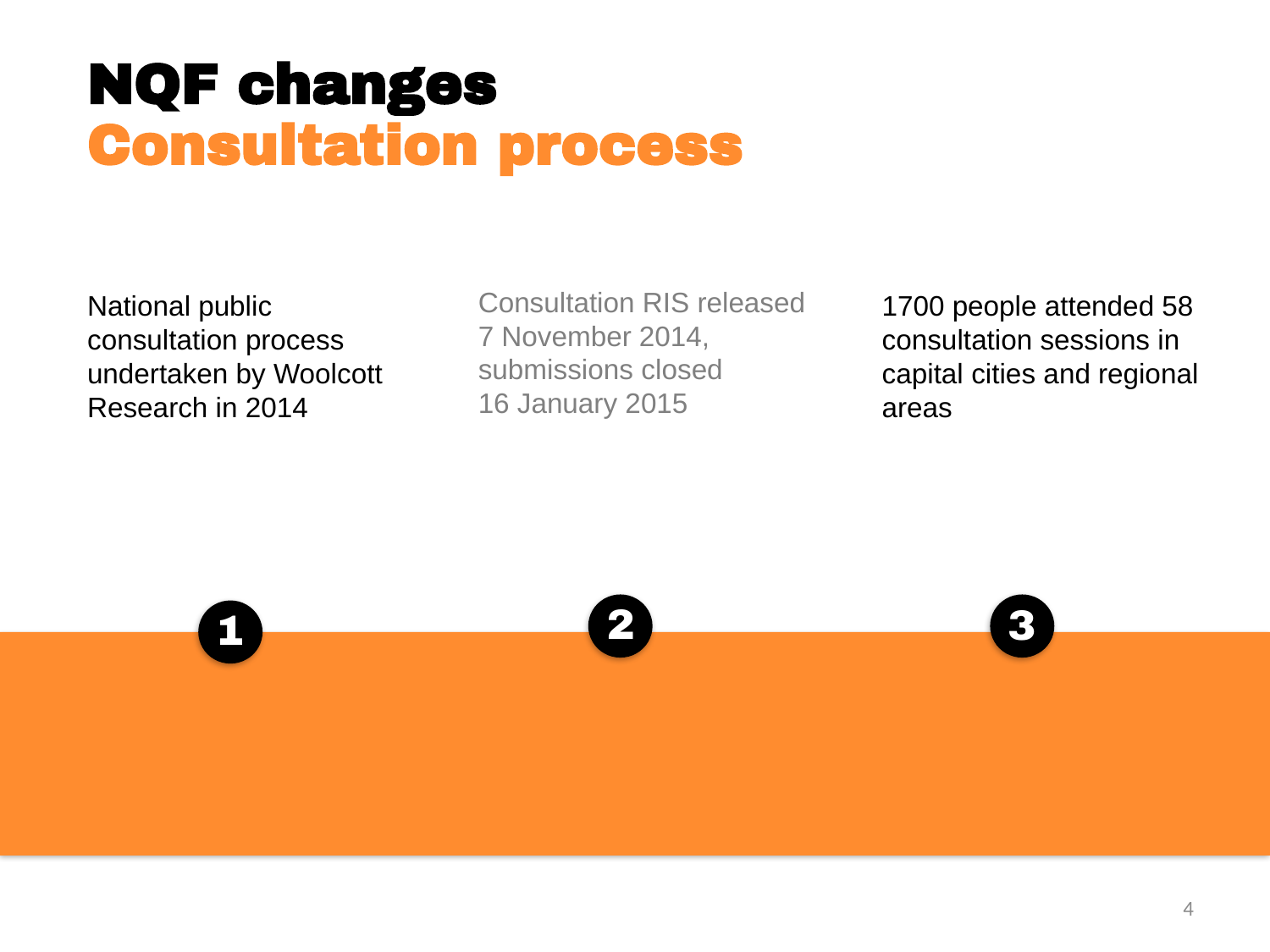

NQF changes
Consultation process
Consultation RIS released 7 November 2014, submissions closed
16 January 2015

National public consultation process undertaken by Woolcott Research in 2014
1700 people attended 58 consultation sessions in capital cities and regional areas
2
3

1

4